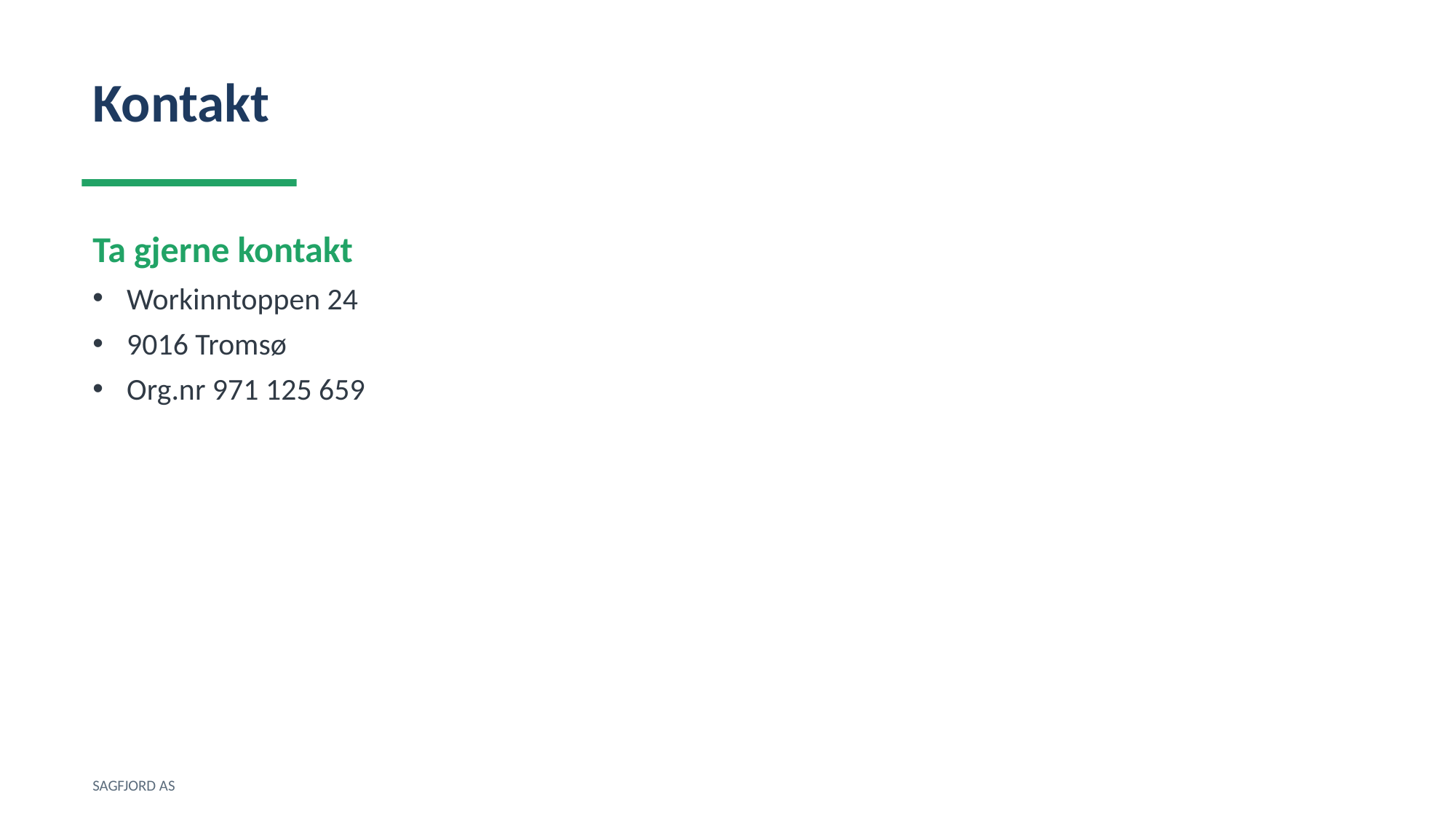

Kontakt

Ta gjerne kontakt
Workinntoppen 24
9016 Tromsø
Org.nr 971 125 659
SAGFJORD AS